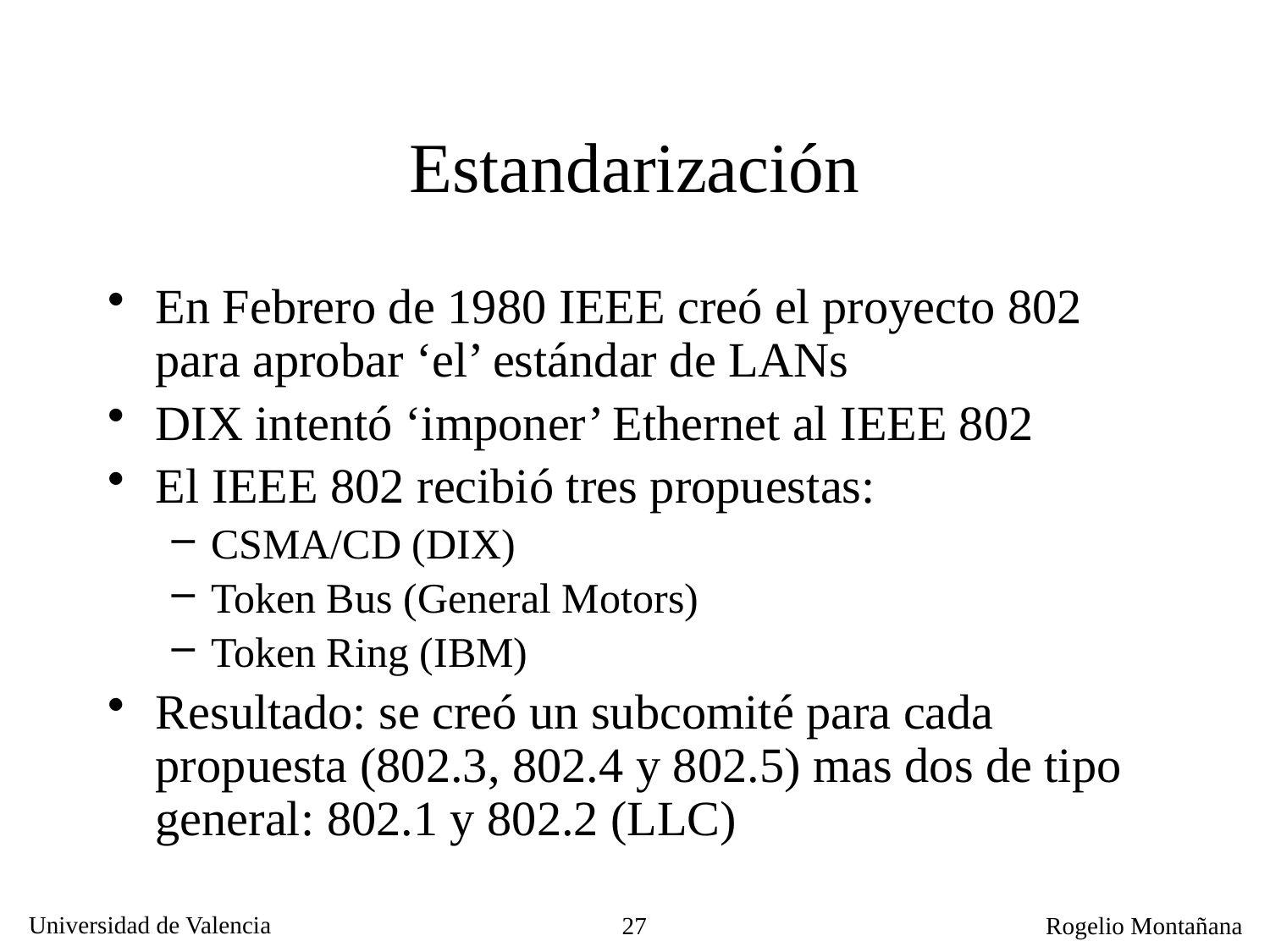

# Estandarización
En Febrero de 1980 IEEE creó el proyecto 802 para aprobar ‘el’ estándar de LANs
DIX intentó ‘imponer’ Ethernet al IEEE 802
El IEEE 802 recibió tres propuestas:
CSMA/CD (DIX)
Token Bus (General Motors)
Token Ring (IBM)
Resultado: se creó un subcomité para cada propuesta (802.3, 802.4 y 802.5) mas dos de tipo general: 802.1 y 802.2 (LLC)